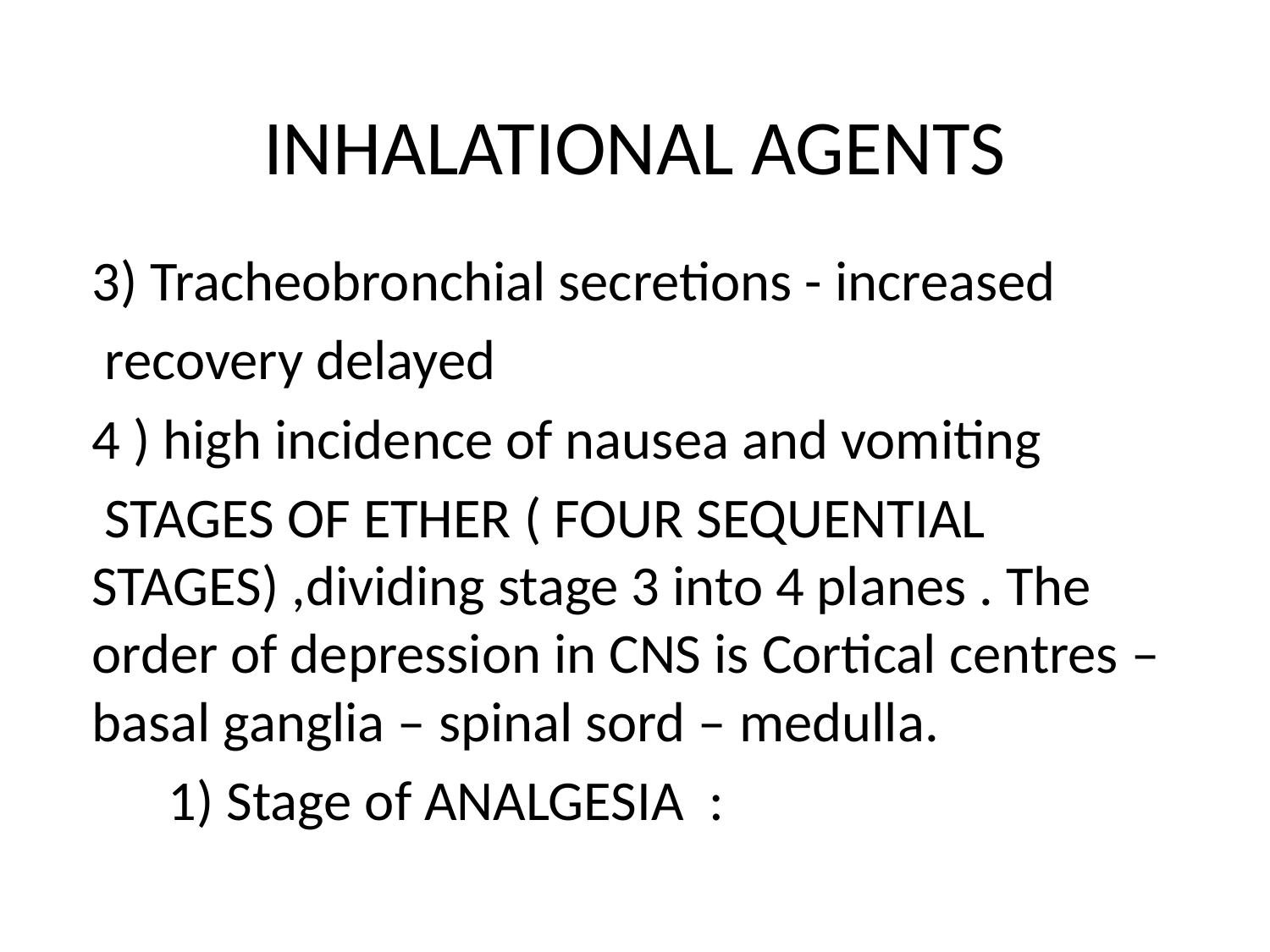

# INHALATIONAL AGENTS
3) Tracheobronchial secretions - increased
 recovery delayed
4 ) high incidence of nausea and vomiting
 STAGES OF ETHER ( FOUR SEQUENTIAL STAGES) ,dividing stage 3 into 4 planes . The order of depression in CNS is Cortical centres – basal ganglia – spinal sord – medulla.
      1) Stage of ANALGESIA  :